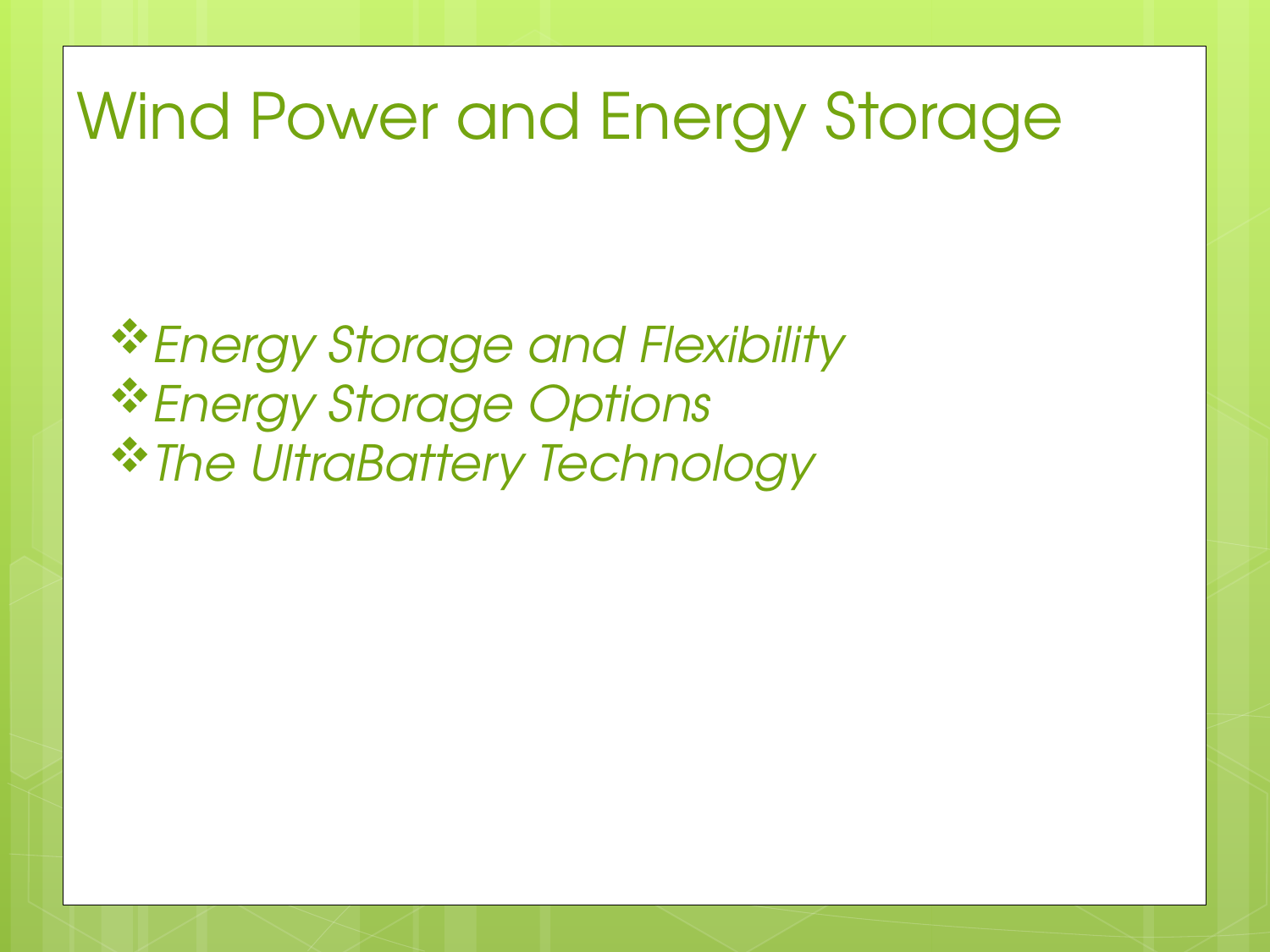

# Wind Power and Energy Storage
Energy Storage and Flexibility
Energy Storage Options
The UltraBattery Technology